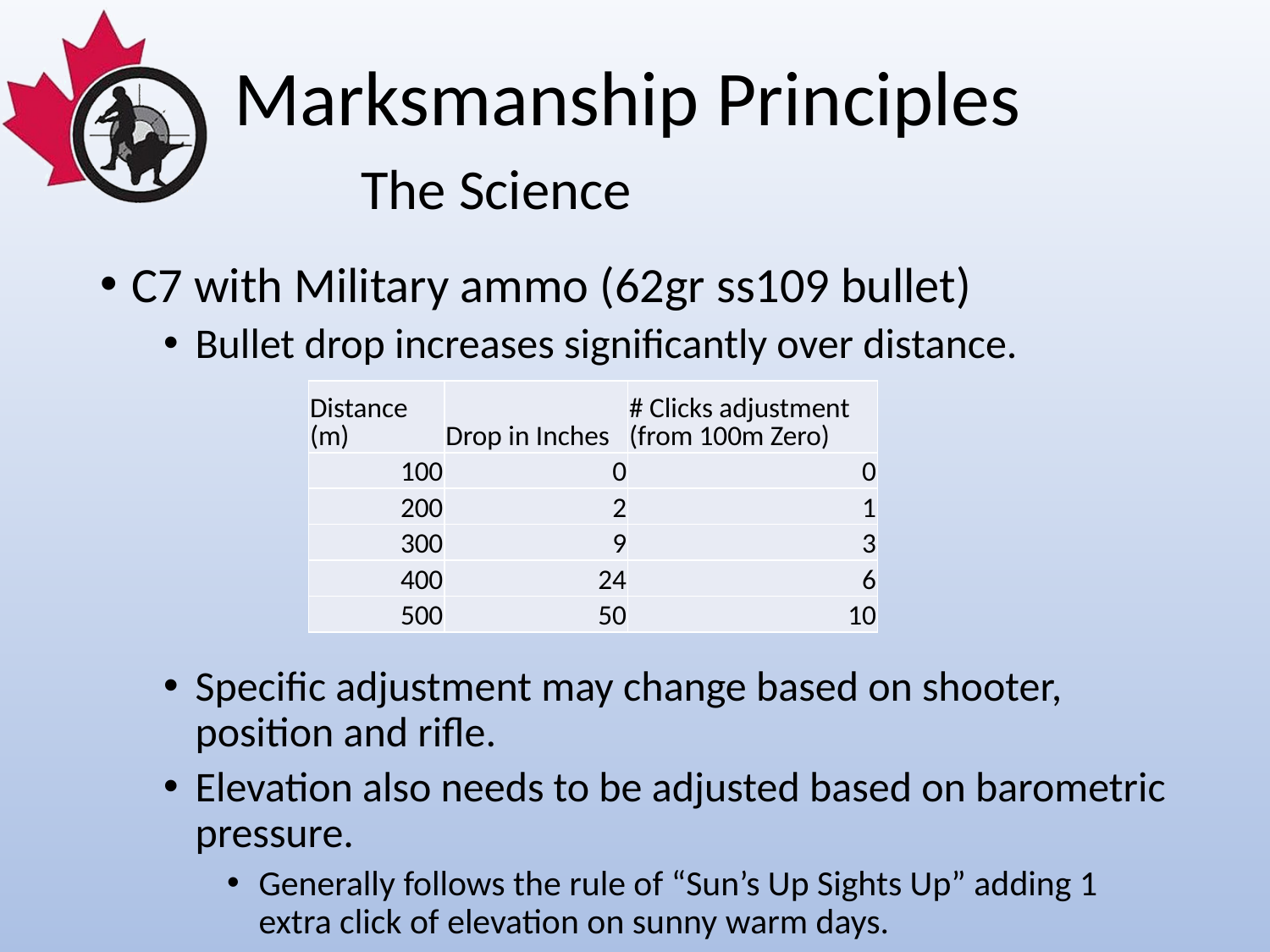

# Marksmanship Principles The Science
C7 with Military ammo (62gr ss109 bullet)
Bullet drop increases significantly over distance.

Specific adjustment may change based on shooter, position and rifle.
Elevation also needs to be adjusted based on barometric pressure.
Generally follows the rule of “Sun’s Up Sights Up” adding 1 extra click of elevation on sunny warm days.

| Distance (m) | Drop in Inches | # Clicks adjustment (from 100m Zero) |
| --- | --- | --- |
| 100 | 0 | 0 |
| 200 | 2 | 1 |
| 300 | 9 | 3 |
| 400 | 24 | 6 |
| 500 | 50 | 10 |